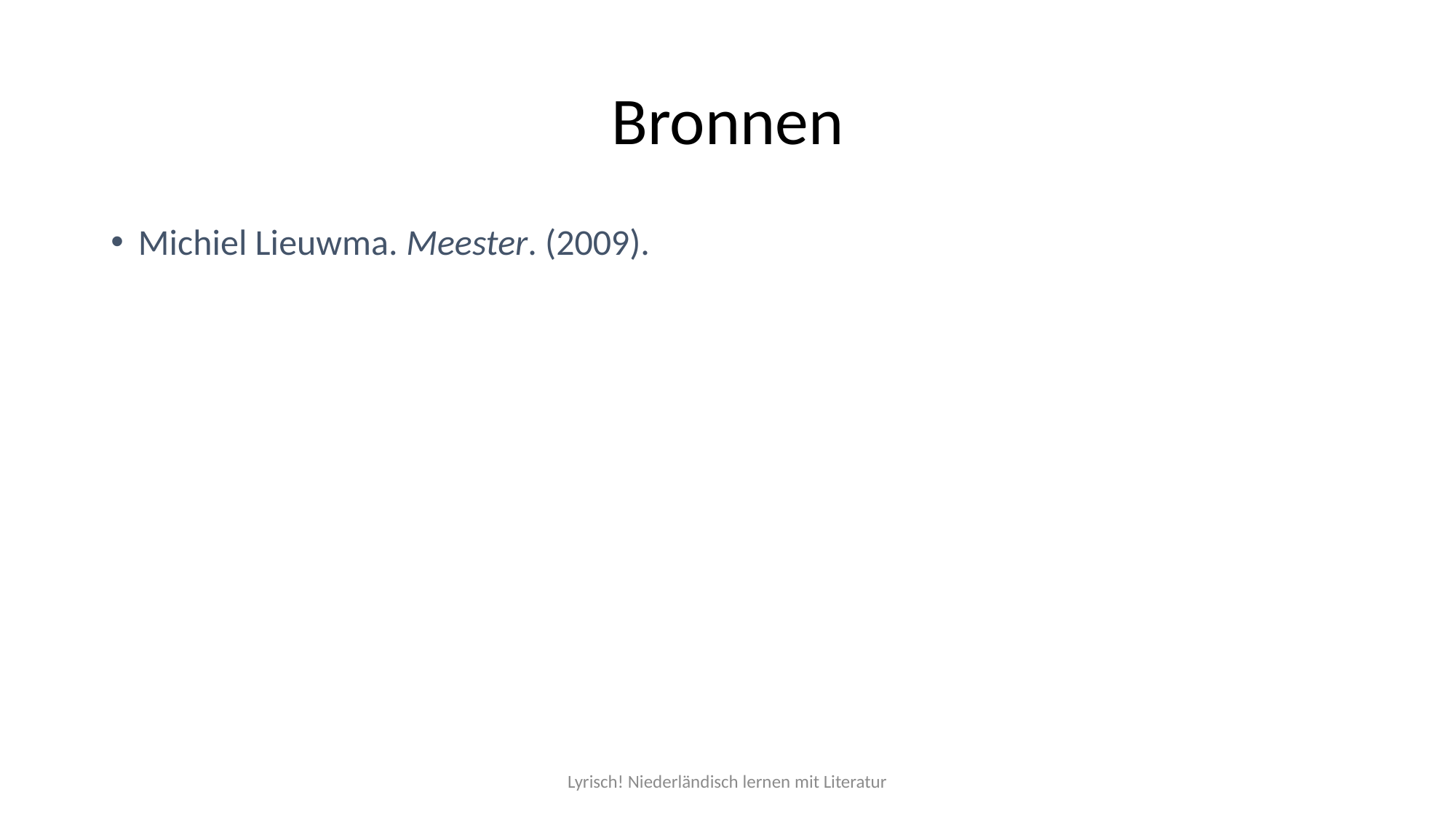

# Bronnen
Michiel Lieuwma. Meester. (2009).

Lyrisch! Niederländisch lernen mit Literatur